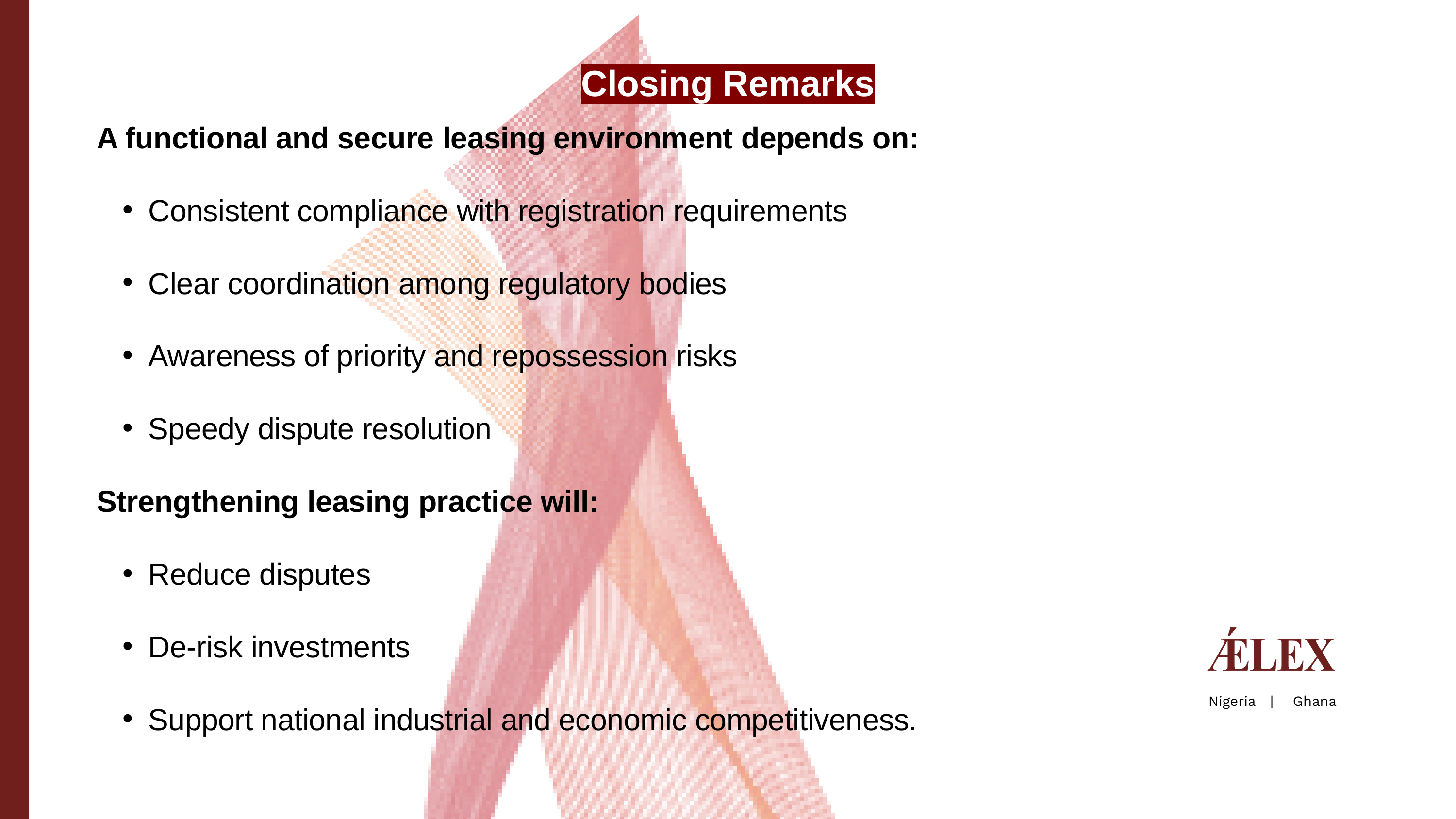

Closing Remarks
A functional and secure leasing environment depends on:

Consistent compliance with registration requirements

Clear coordination among regulatory bodies

Awareness of priority and repossession risks

Speedy dispute resolution

Strengthening leasing practice will:

Reduce disputes

De-risk investments

Support national industrial and economic competitiveness.

Nigeria   |    Ghana